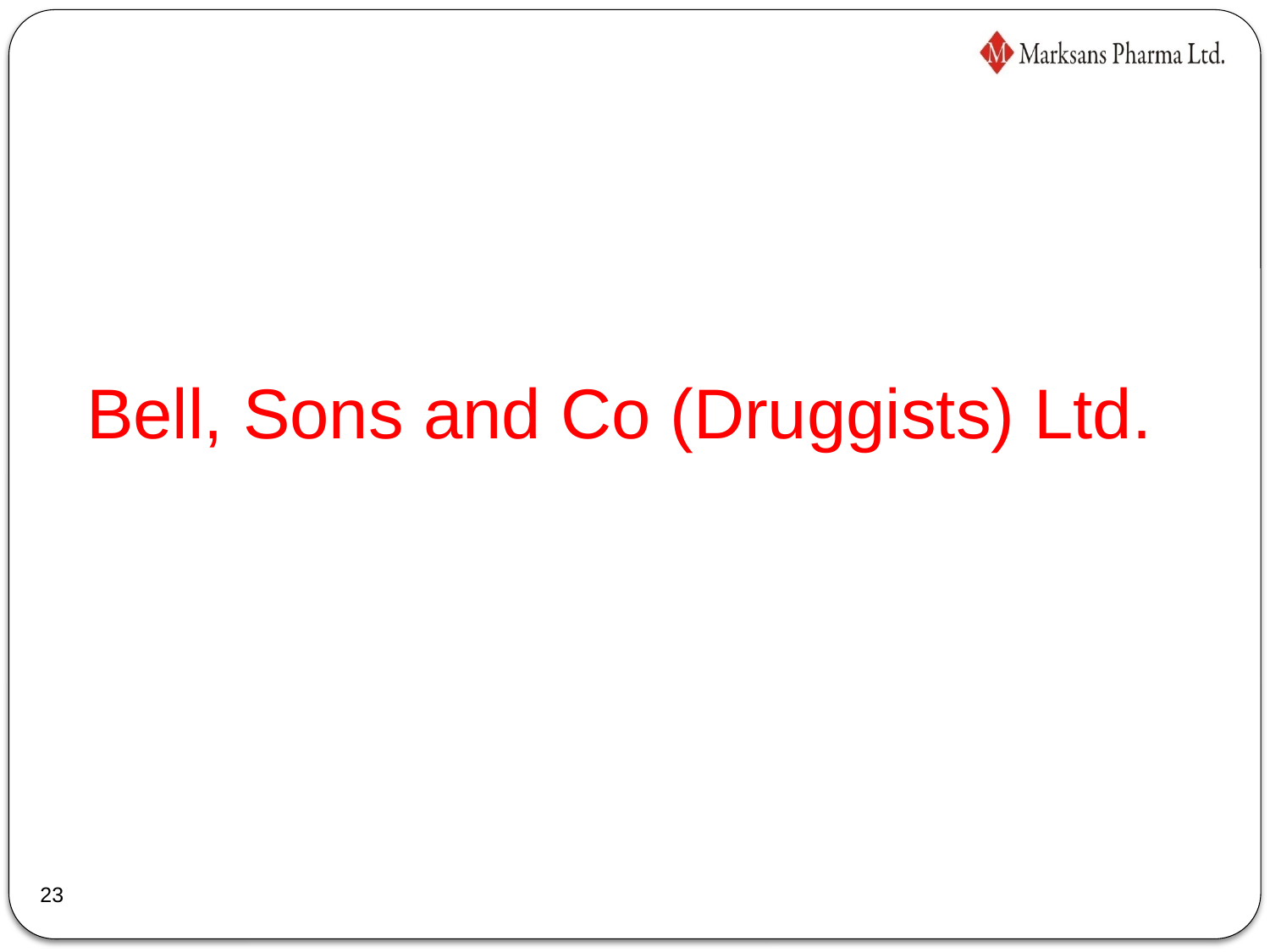

# Bell, Sons and Co (Druggists) Ltd.
23